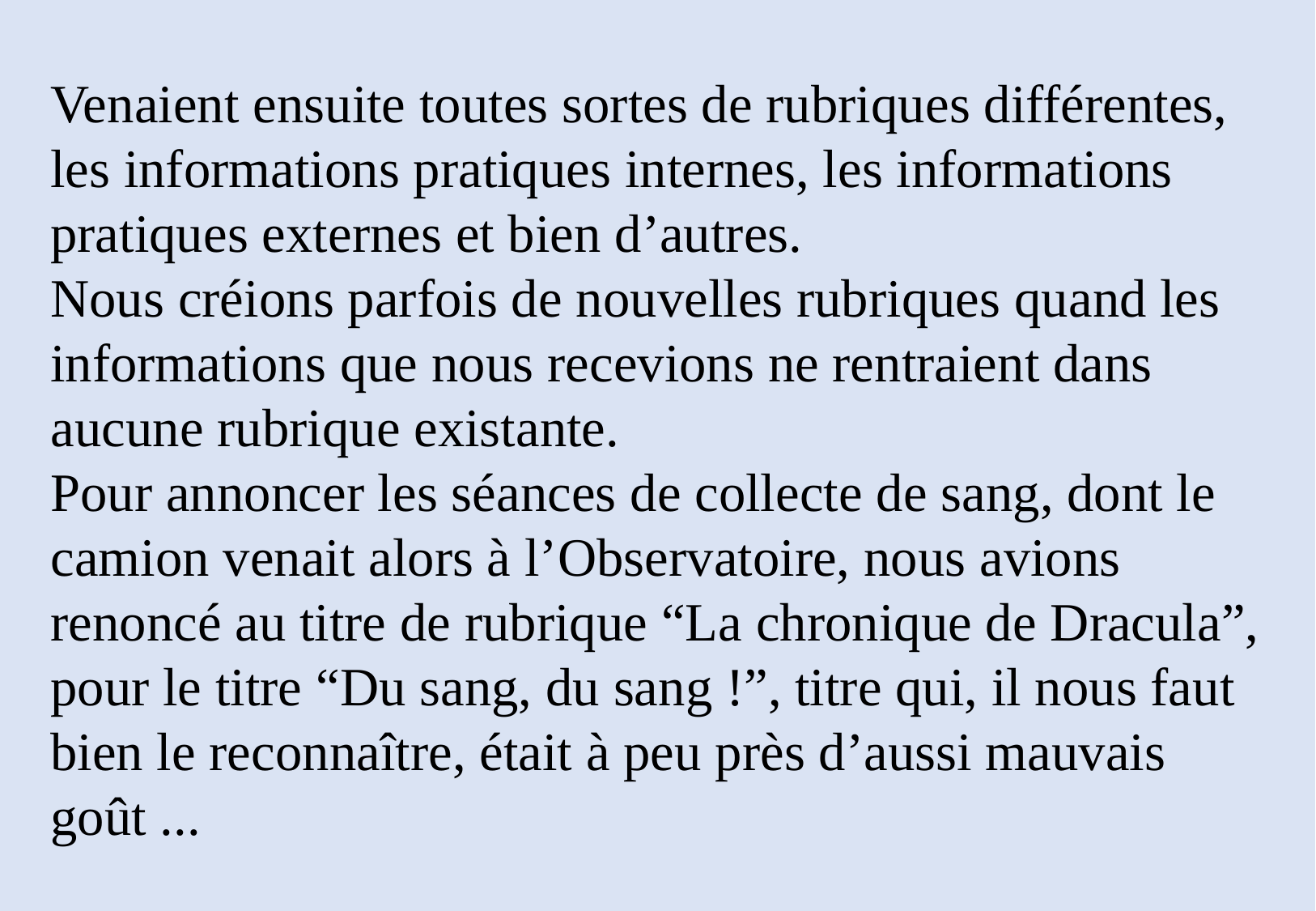

Venaient ensuite toutes sortes de rubriques différentes, les informations pratiques internes, les informations pratiques externes et bien d’autres.
Nous créions parfois de nouvelles rubriques quand les informations que nous recevions ne rentraient dans aucune rubrique existante.
Pour annoncer les séances de collecte de sang, dont le camion venait alors à l’Observatoire, nous avions renoncé au titre de rubrique “La chronique de Dracula”, pour le titre “Du sang, du sang !”, titre qui, il nous faut bien le reconnaître, était à peu près d’aussi mauvais goût ...